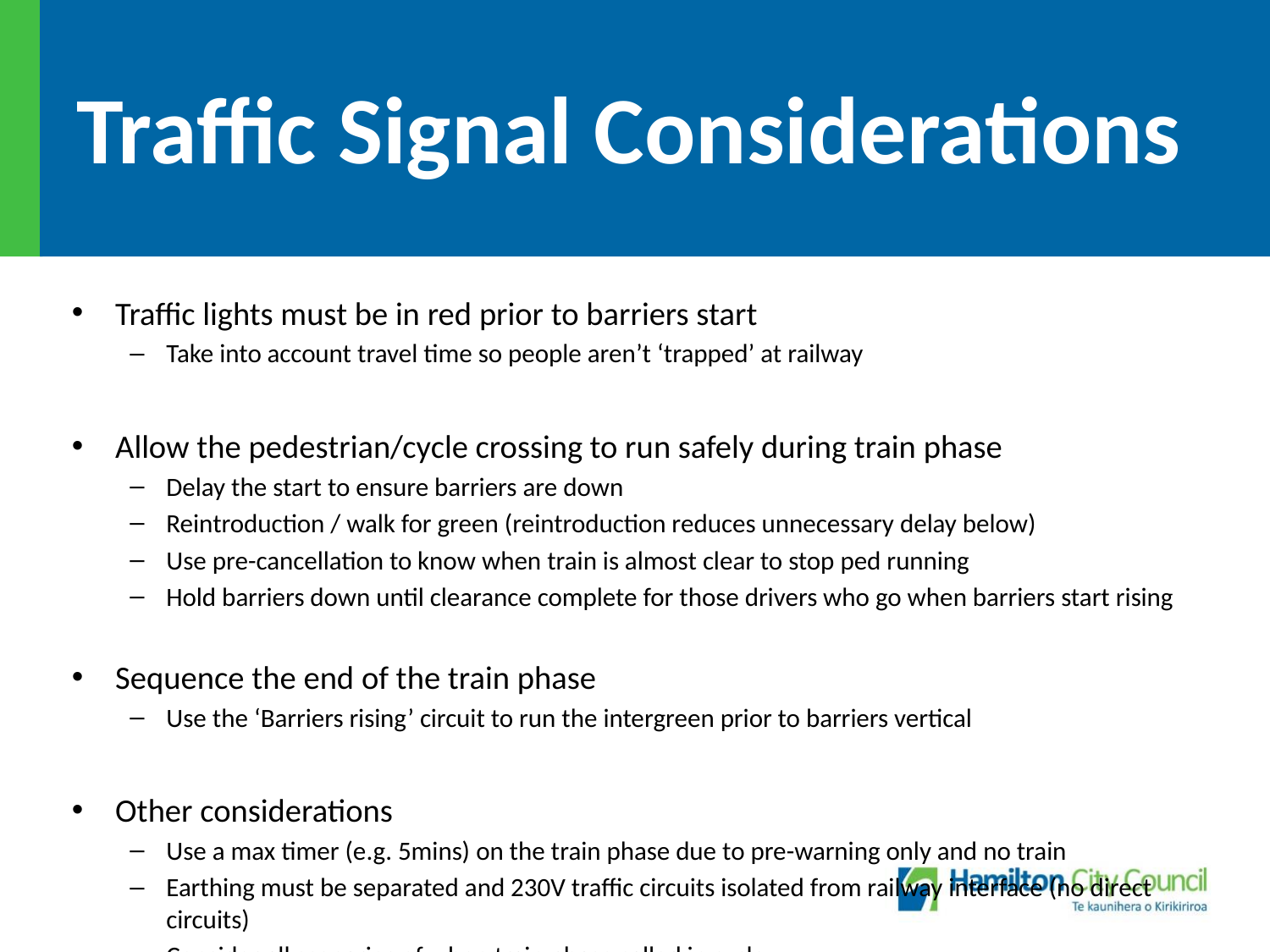

# Traffic Signal Considerations
Traffic lights must be in red prior to barriers start
Take into account travel time so people aren’t ‘trapped’ at railway

Allow the pedestrian/cycle crossing to run safely during train phase
Delay the start to ensure barriers are down
Reintroduction / walk for green (reintroduction reduces unnecessary delay below)
Use pre-cancellation to know when train is almost clear to stop ped running
Hold barriers down until clearance complete for those drivers who go when barriers start rising

Sequence the end of the train phase
Use the ‘Barriers rising’ circuit to run the intergreen prior to barriers vertical

Other considerations
Use a max timer (e.g. 5mins) on the train phase due to pre-warning only and no train
Earthing must be separated and 230V traffic circuits isolated from railway interface (no direct circuits)
Consider all scenarios of when train phase called in cycle